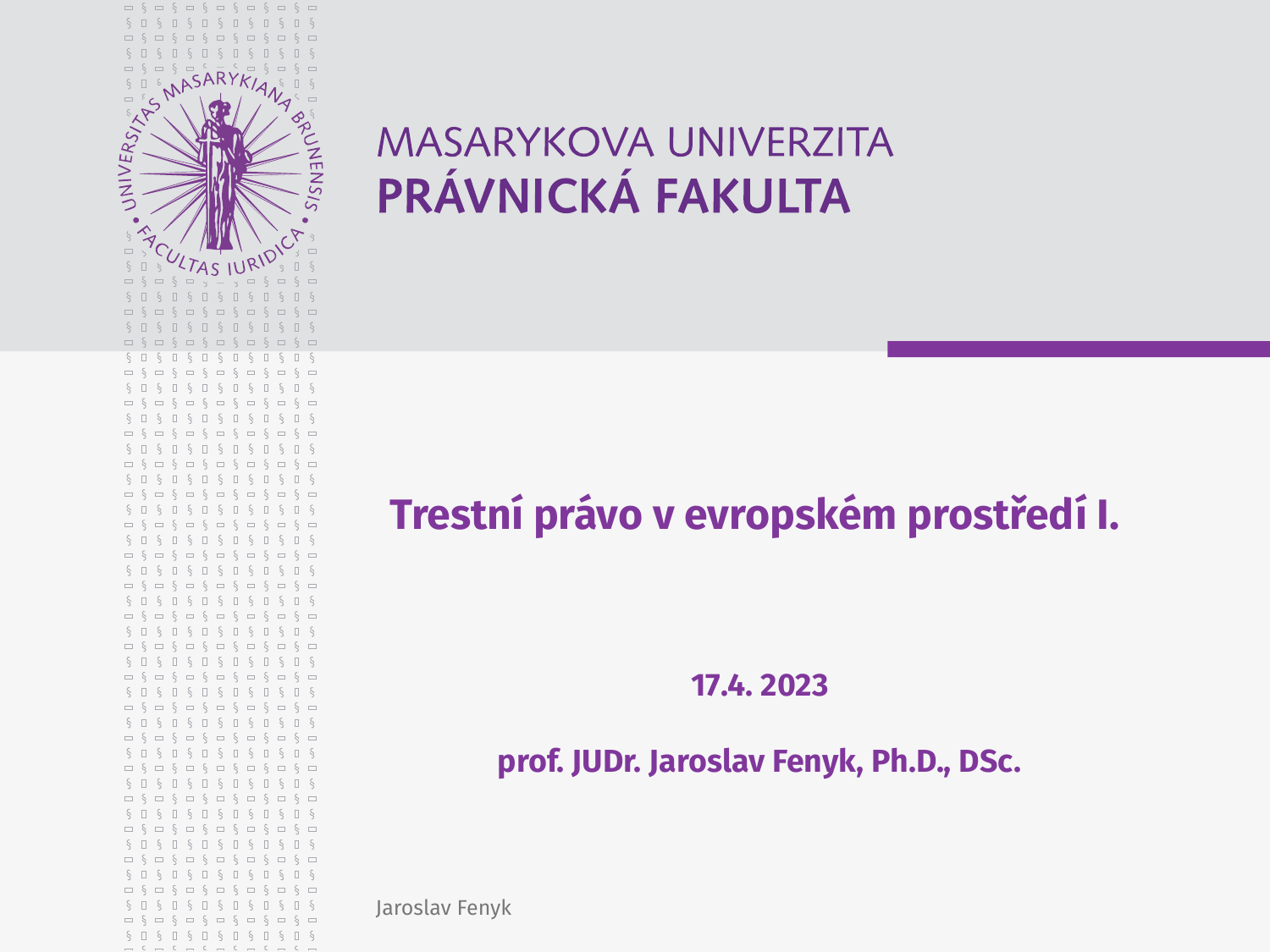

# Trestní právo v evropském prostředí I. 17.4. 2023 prof. JUDr. Jaroslav Fenyk, Ph.D., DSc.
Jaroslav Fenyk